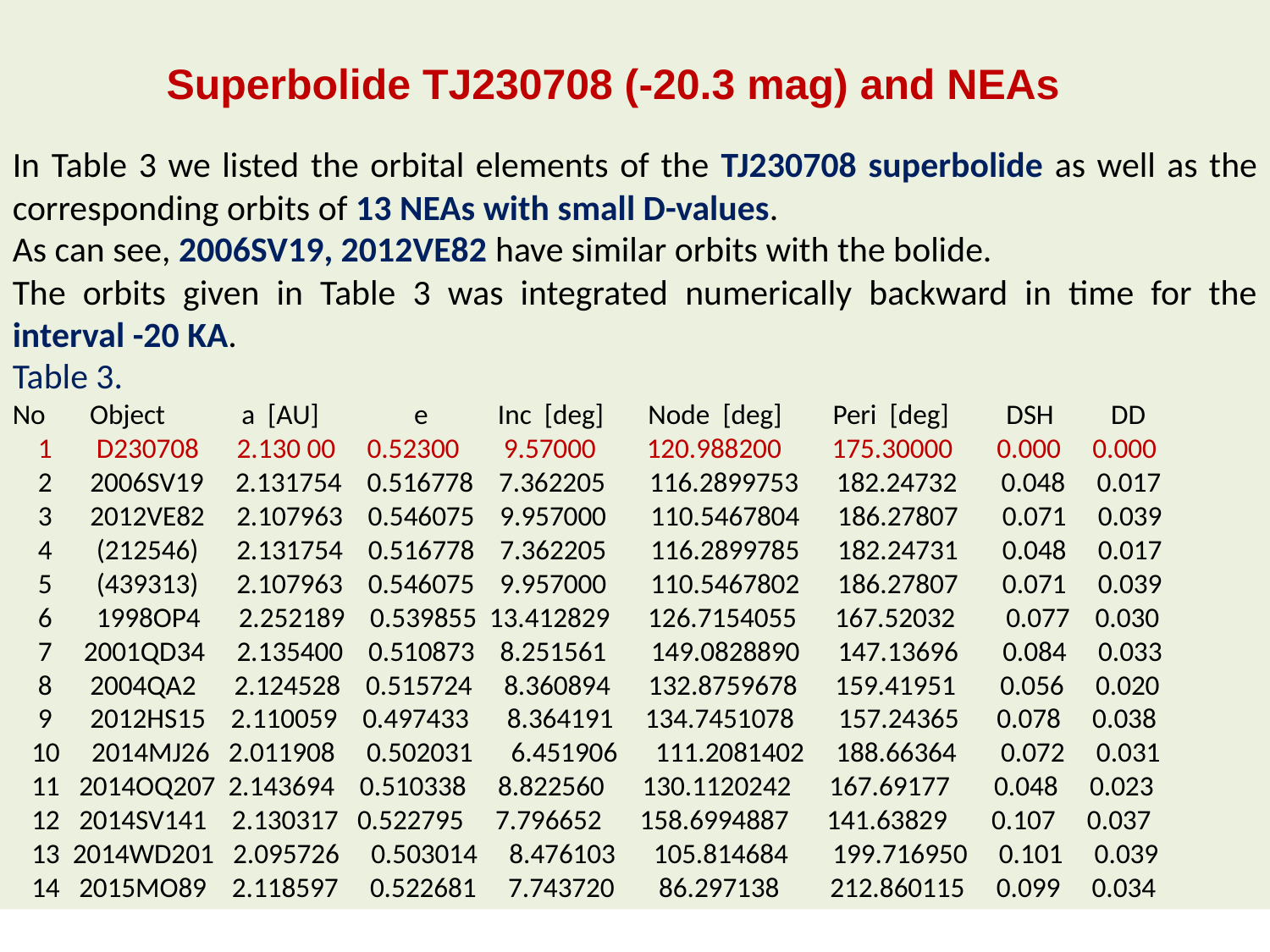

Superbolide TJ230708 (-20.3 mag) and NEAs

In Table 3 we listed the orbital elements of the TJ230708 superbolide as well as the corresponding orbits of 13 NEAs with small D-values.
As can see, 2006SV19, 2012VE82 have similar orbits with the bolide.
The orbits given in Table 3 was integrated numerically backward in time for the interval -20 KA.
Table 3.
No       Object            a  [AU]               e           Inc  [deg]       Node  [deg]        Peri  [deg]         DSH         DD
    1       D230708      2.130 00     0.52300       9.57000        120.988200        175.30000       0.000     0.000
    2      2006SV19     2.131754    0.516778    7.362205       116.2899753      182.24732       0.048     0.017
    3      2012VE82     2.107963    0.546075    9.957000       110.5467804      186.27807       0.071     0.039
    4       (212546)      2.131754    0.516778    7.362205       116.2899785      182.24731       0.048     0.017
    5       (439313)      2.107963    0.546075    9.957000       110.5467802      186.27807       0.071     0.039
    6       1998OP4      2.252189    0.539855  13.412829      126.7154055      167.52032        0.077    0.030
    7     2001QD34     2.135400    0.510873    8.251561       149.0828890      147.13696       0.084     0.033
    8      2004QA2      2.124528    0.515724     8.360894      132.8759678      159.41951       0.056     0.020
    9      2012HS15    2.110059    0.497433      8.364191     134.7451078       157.24365      0.078     0.038
   10     2014MJ26   2.011908     0.502031      6.451906      111.2081402     188.66364       0.072     0.031
   11   2014OQ207  2.143694    0.510338     8.822560      130.1120242      167.69177       0.048     0.023
   12   2014SV141    2.130317   0.522795     7.796652      158.6994887      141.63829       0.107     0.037
   13  2014WD201   2.095726     0.503014     8.476103      105.814684       199.716950     0.101     0.039
   14   2015MO89    2.118597     0.522681     7.743720       86.297138        212.860115     0.099     0.034